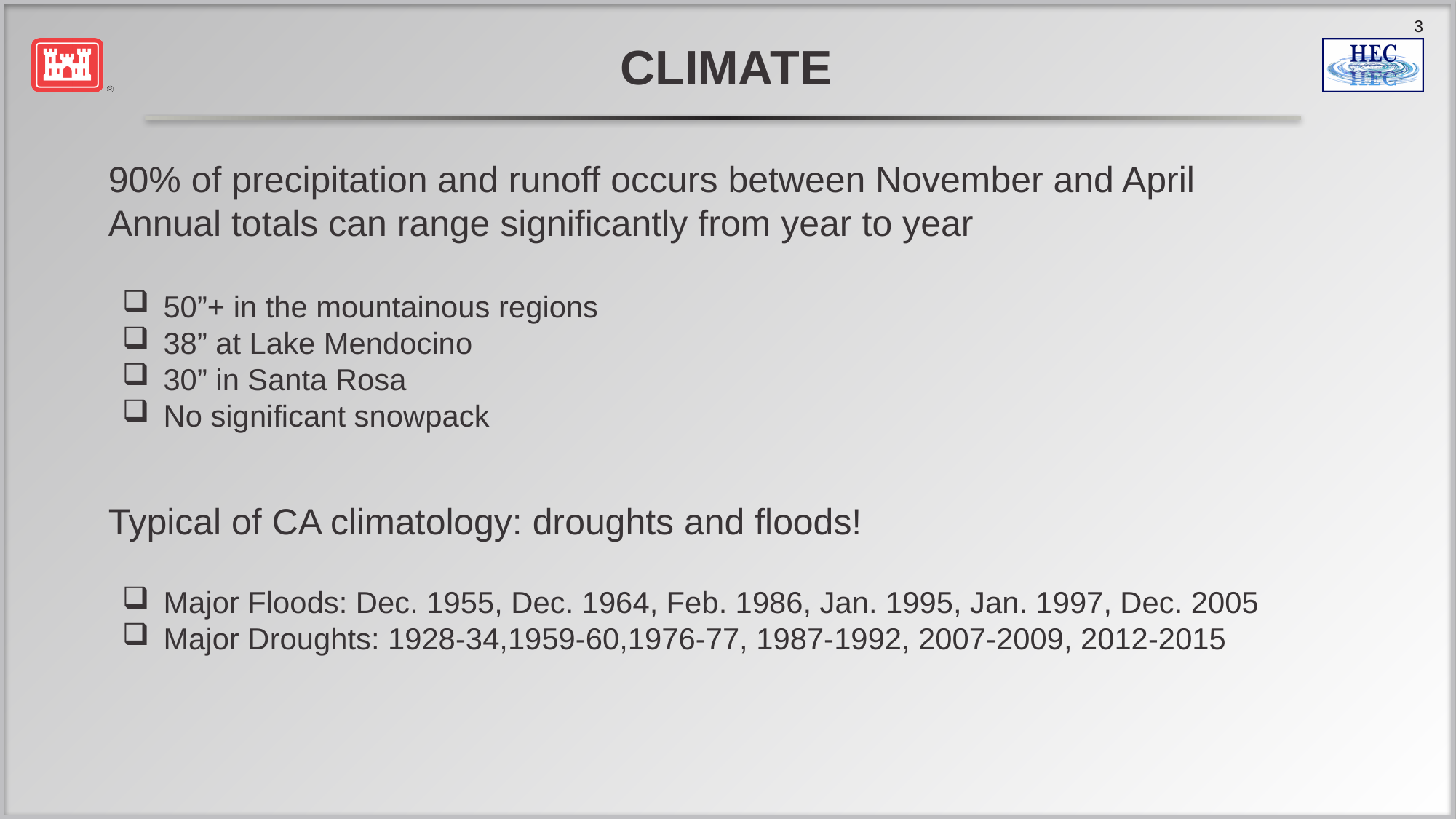

# Climate
90% of precipitation and runoff occurs between November and April
Annual totals can range significantly from year to year

50”+ in the mountainous regions
38” at Lake Mendocino
30” in Santa Rosa
No significant snowpack

Typical of CA climatology: droughts and floods!

Major Floods: Dec. 1955, Dec. 1964, Feb. 1986, Jan. 1995, Jan. 1997, Dec. 2005
Major Droughts: 1928-34,1959-60,1976-77, 1987-1992, 2007-2009, 2012-2015